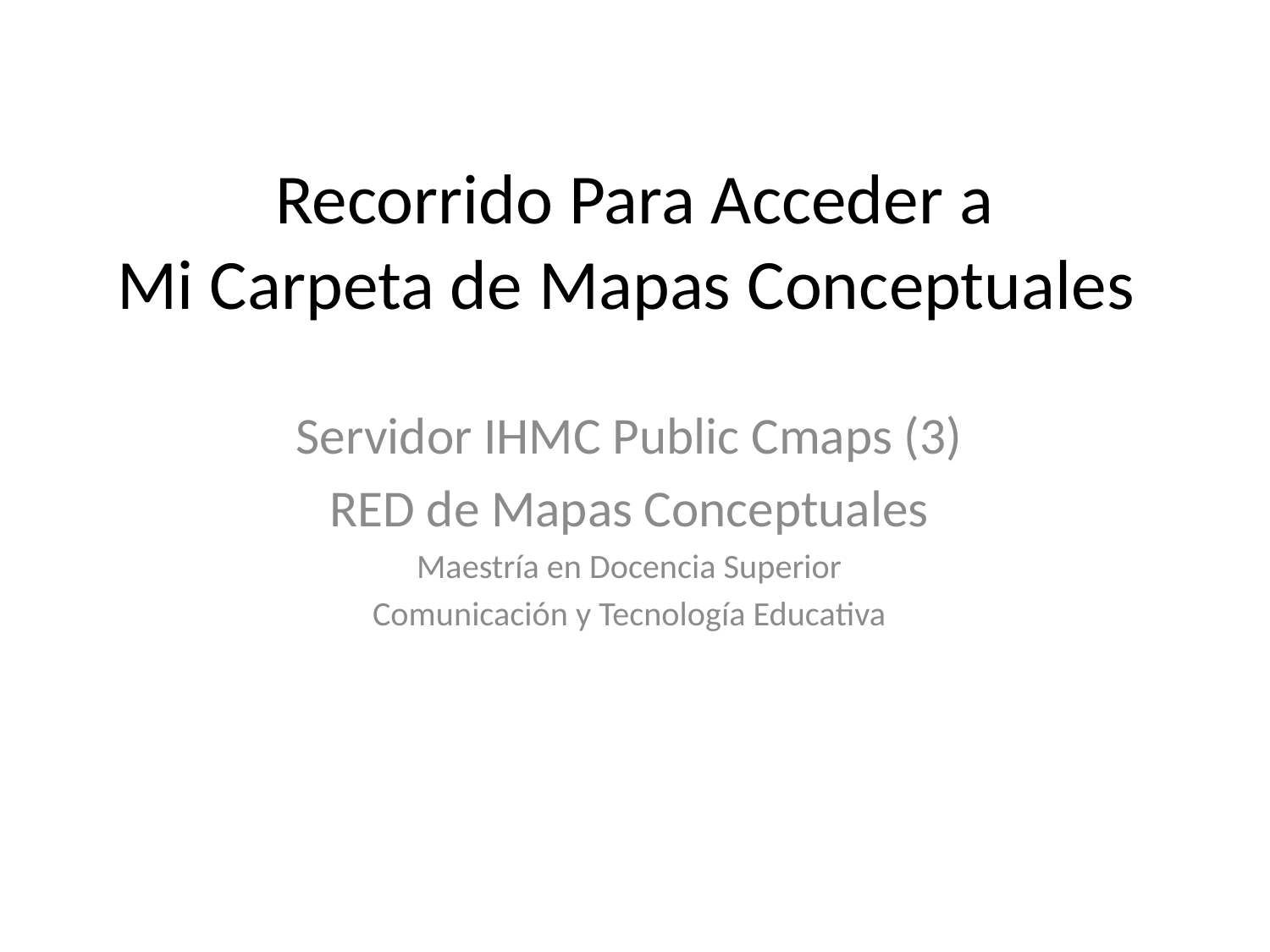

# Recorrido Para Acceder a Mi Carpeta de Mapas Conceptuales
Servidor IHMC Public Cmaps (3)
RED de Mapas Conceptuales
Maestría en Docencia Superior
Comunicación y Tecnología Educativa